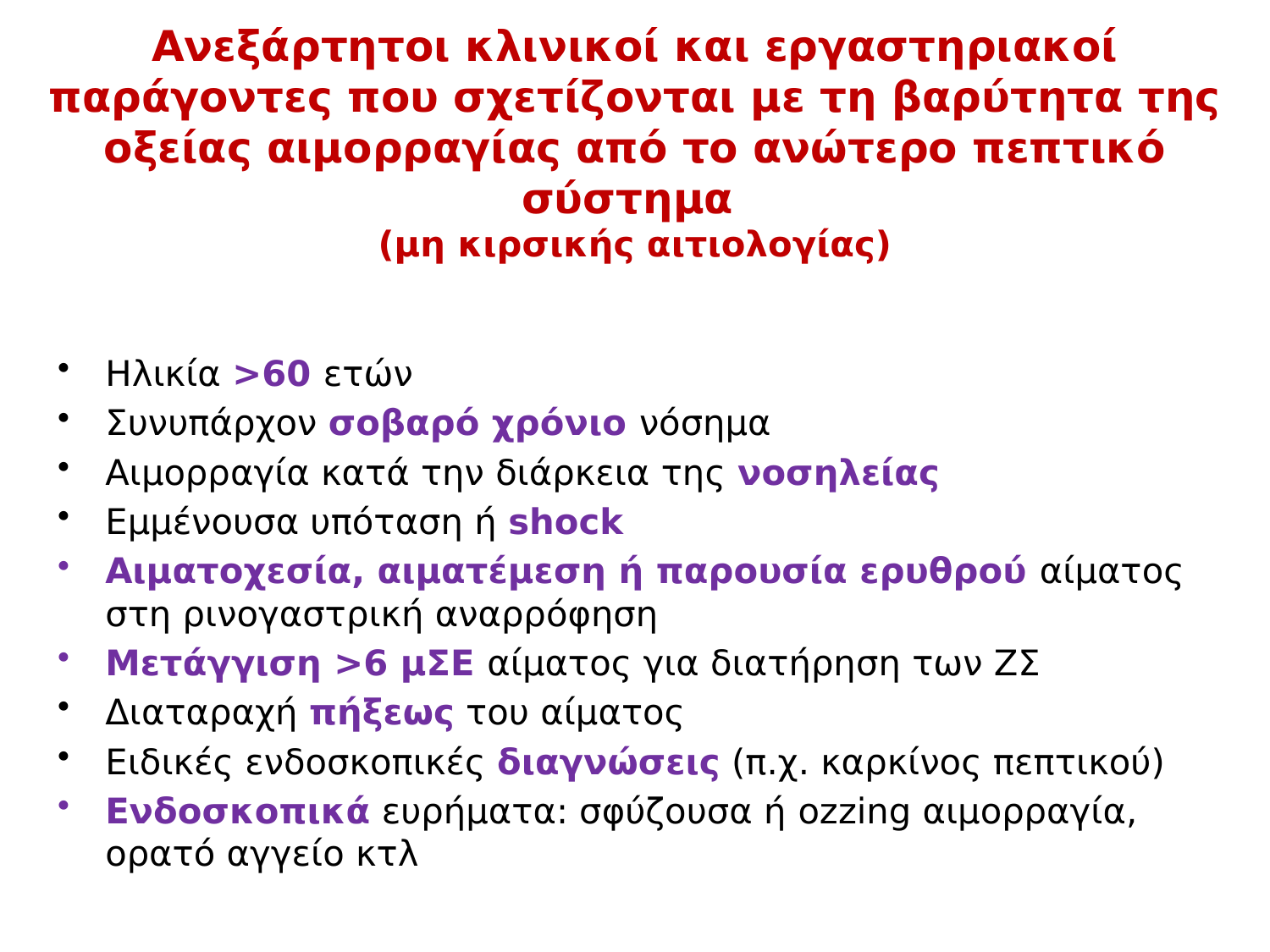

# Ανεξάρτητοι κλινικοί και εργαστηριακοί παράγοντες που σχετίζονται με τη βαρύτητα της οξείας αιμορραγίας από το ανώτερο πεπτικό σύστημα (μη κιρσικής αιτιολογίας)
Ηλικία >60 ετών
Συνυπάρχον σοβαρό χρόνιο νόσημα
Αιμορραγία κατά την διάρκεια της νοσηλείας
Εμμένουσα υπόταση ή shock
Αιματοχεσία, αιματέμεση ή παρουσία ερυθρού αίματος στη ρινογαστρική αναρρόφηση
Μετάγγιση >6 μΣΕ αίματος για διατήρηση των ΖΣ
Διαταραχή πήξεως του αίματος
Ειδικές ενδοσκοπικές διαγνώσεις (π.χ. καρκίνος πεπτικού)
Ενδοσκοπικά ευρήματα: σφύζουσα ή ozzing αιμορραγία, ορατό αγγείο κτλ